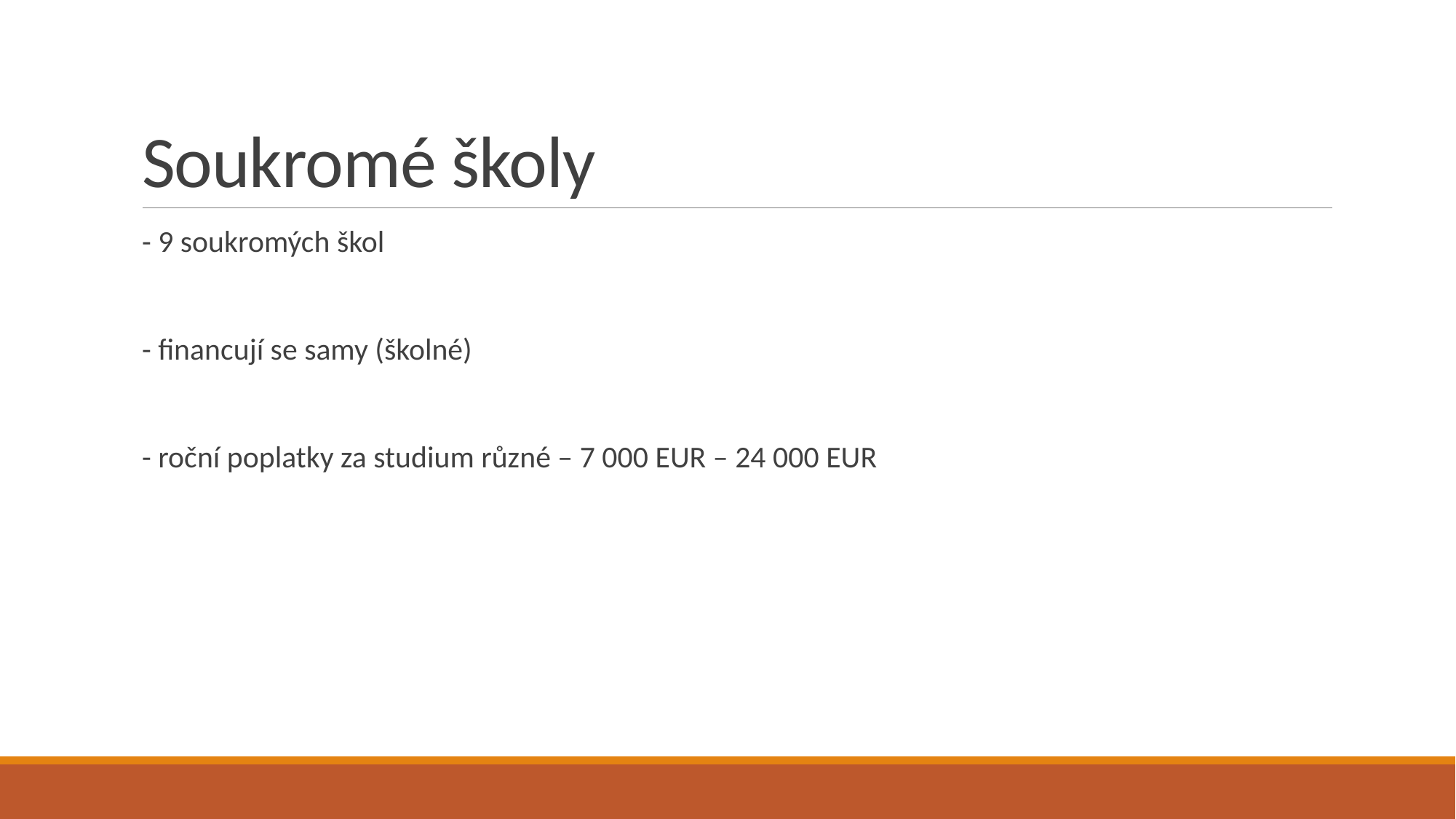

# Soukromé školy
- 9 soukromých škol

- financují se samy (školné)

- roční poplatky za studium různé – 7 000 EUR – 24 000 EUR